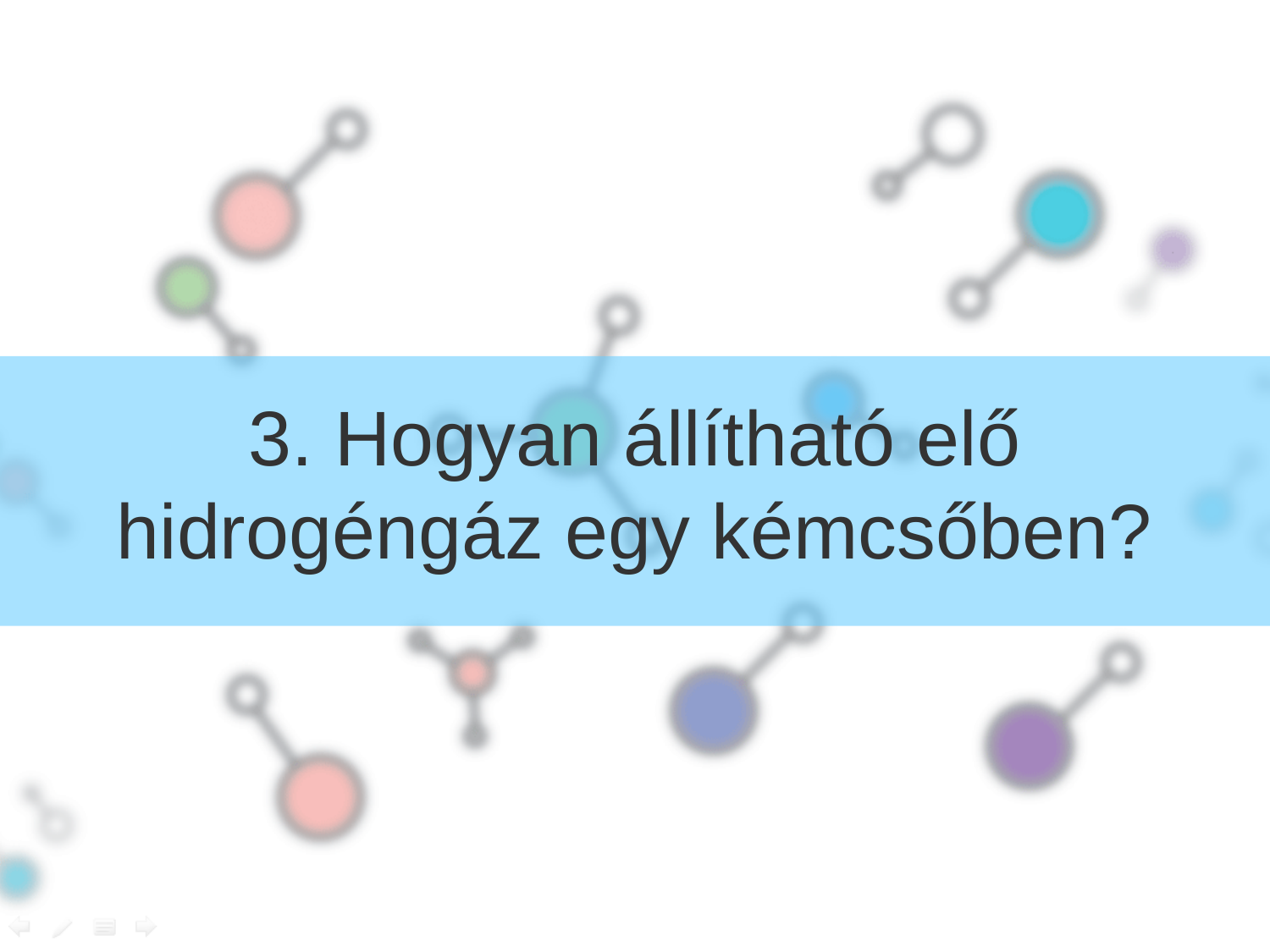

3. Hogyan állítható elő hidrogéngáz egy kémcsőben?